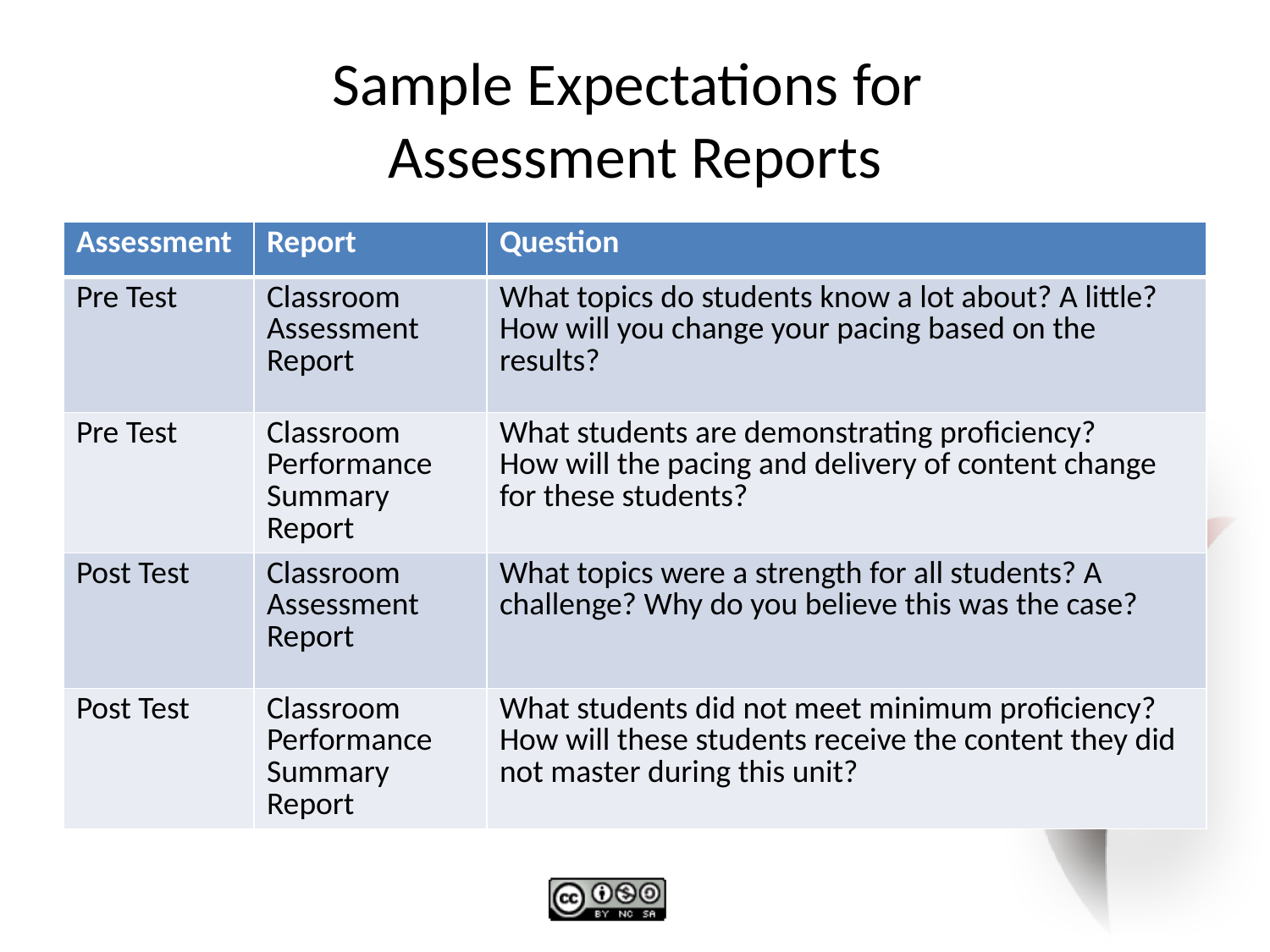

# Sample Expectations for Assessment Reports
| Assessment | Report | Question |
| --- | --- | --- |
| Pre Test | Classroom Assessment Report | What topics do students know a lot about? A little? How will you change your pacing based on the results? |
| Pre Test | Classroom Performance Summary Report | What students are demonstrating proficiency? How will the pacing and delivery of content change for these students? |
| Post Test | Classroom Assessment Report | What topics were a strength for all students? A challenge? Why do you believe this was the case? |
| Post Test | Classroom Performance Summary Report | What students did not meet minimum proficiency? How will these students receive the content they did not master during this unit? |